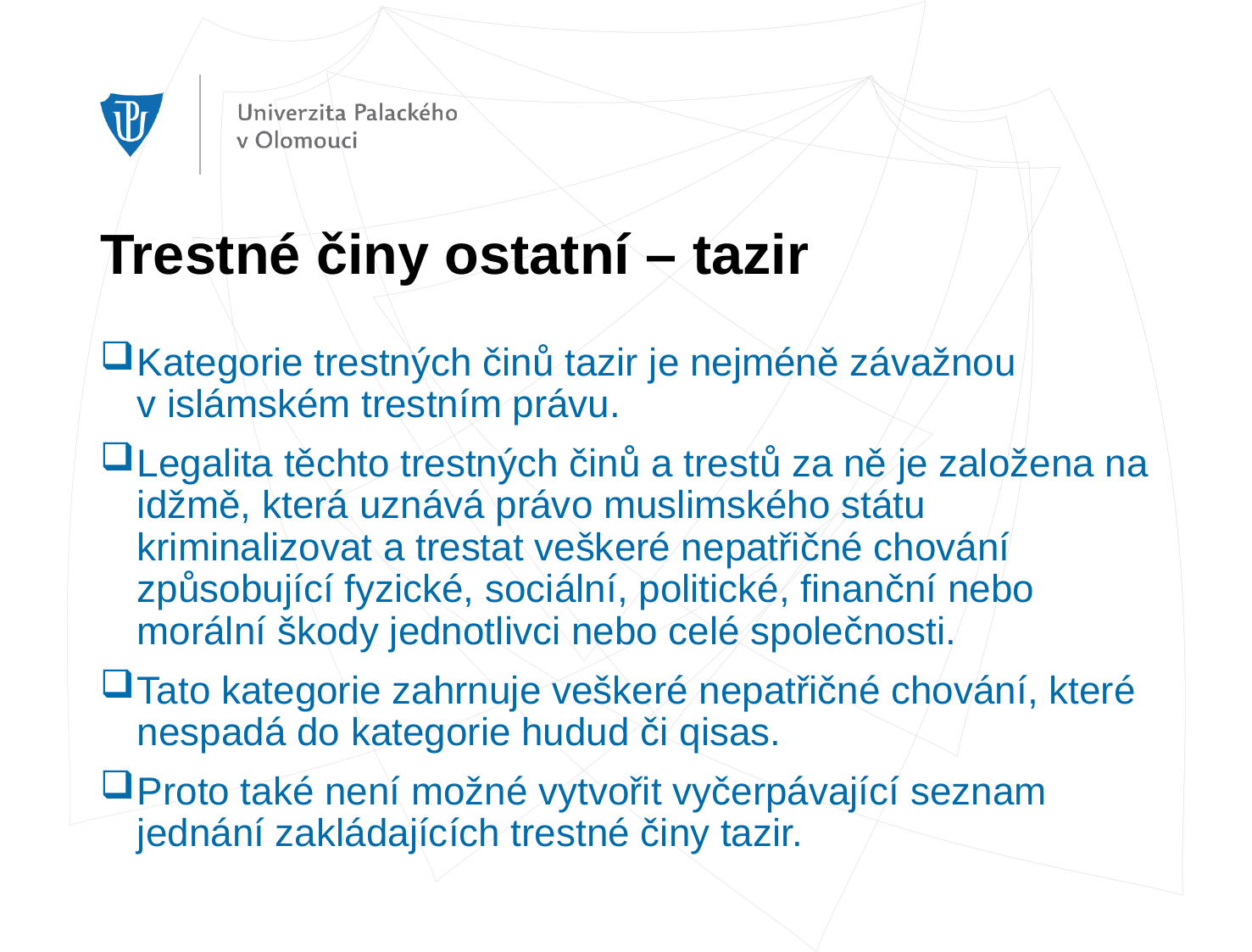

# Trestné činy ostatní – tazir
Kategorie trestných činů tazir je nejméně závažnou v islámském trestním právu.
Legalita těchto trestných činů a trestů za ně je založena na idžmě, která uznává právo muslimského státu kriminalizovat a trestat veškeré nepatřičné chování způsobující fyzické, sociální, politické, finanční nebo morální škody jednotlivci nebo celé společnosti.
Tato kategorie zahrnuje veškeré nepatřičné chování, které nespadá do kategorie hudud či qisas.
Proto také není možné vytvořit vyčerpávající seznam jednání zakládajících trestné činy tazir.